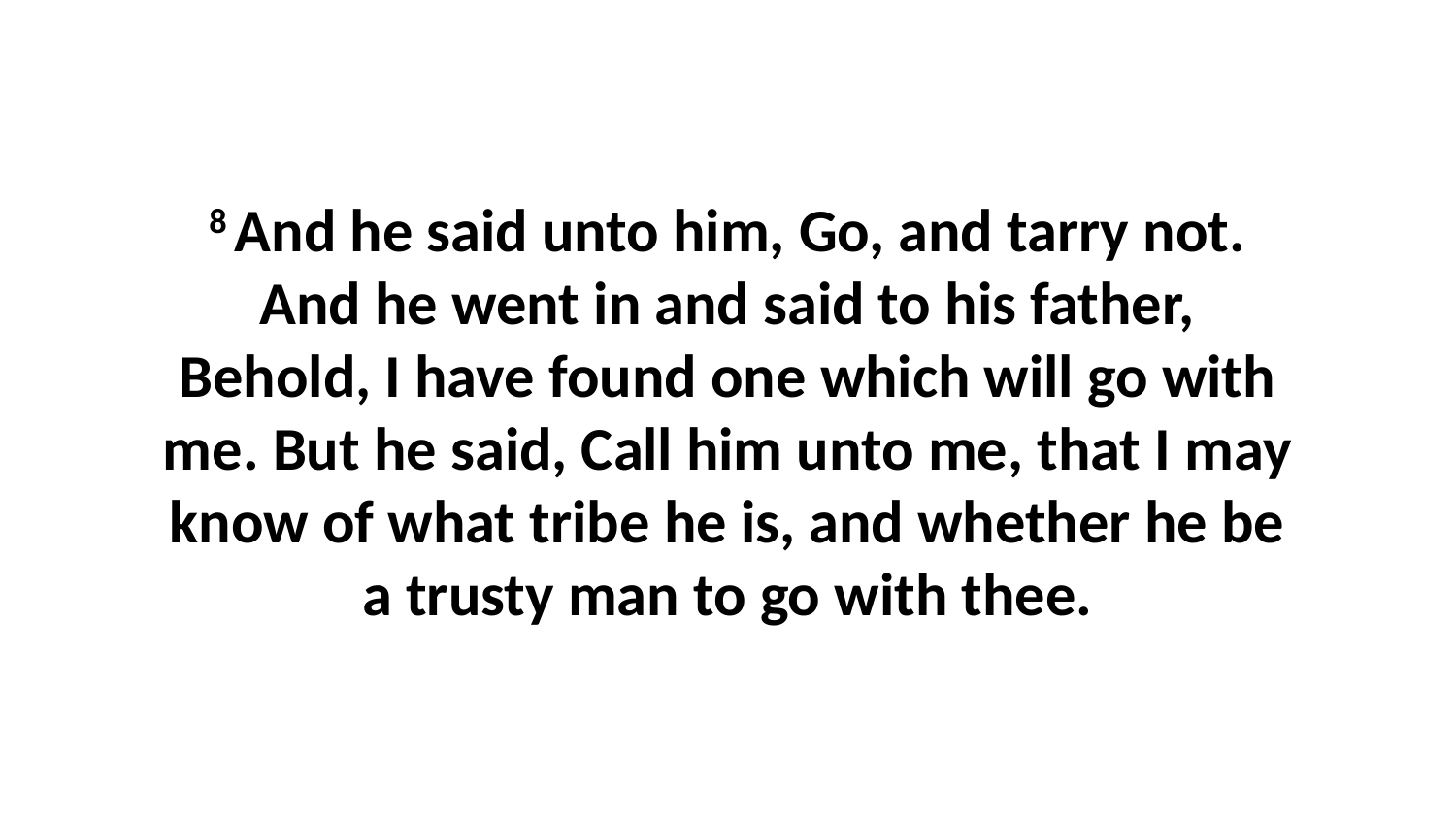

8 And he said unto him, Go, and tarry not. And he went in and said to his father, Behold, I have found one which will go with me. But he said, Call him unto me, that I may know of what tribe he is, and whether he be a trusty man to go with thee.